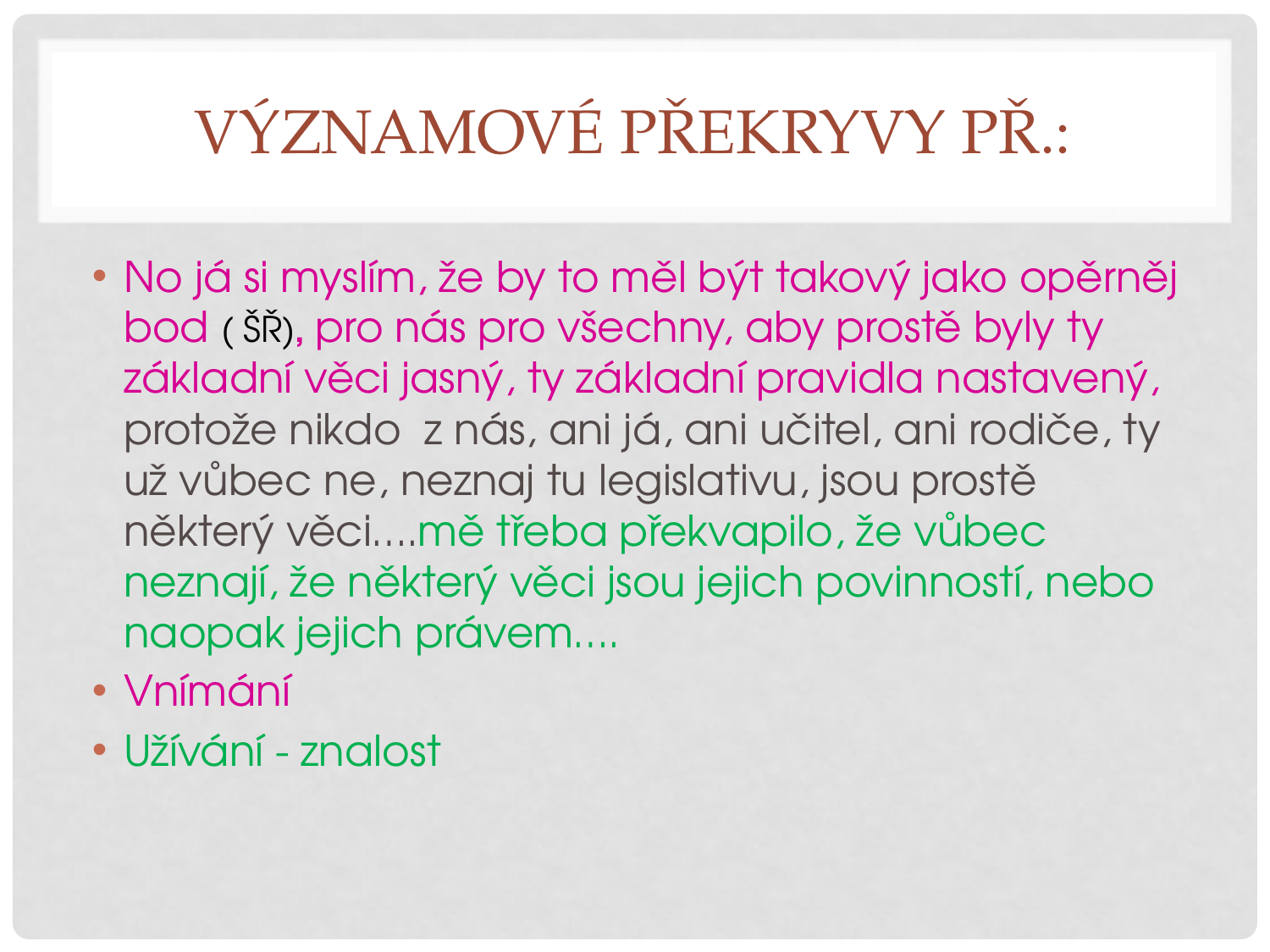

# Významové překryvy př.:
No já si myslím, že by to měl být takový jako opěrněj bod ( ŠŘ), pro nás pro všechny, aby prostě byly ty základní věci jasný, ty základní pravidla nastavený, protože nikdo  z nás, ani já, ani učitel, ani rodiče, ty už vůbec ne, neznaj tu legislativu, jsou prostě některý věci….mě třeba překvapilo, že vůbec neznají, že některý věci jsou jejich povinností, nebo naopak jejich právem….
Vnímání
Užívání - znalost